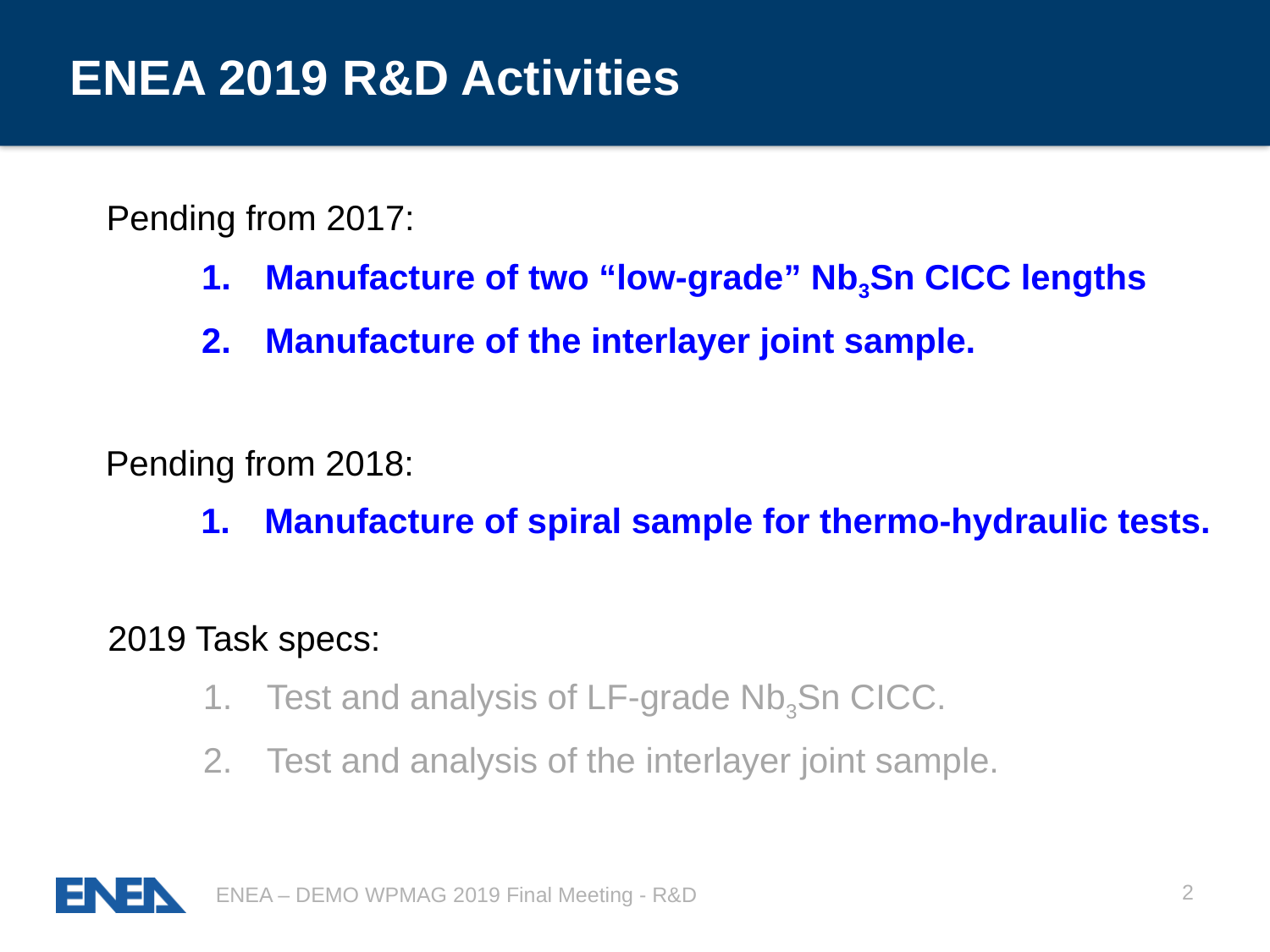

# ENEA 2019 R&D Activities
Pending from 2017:
Manufacture of two “low-grade” Nb3Sn CICC lengths
Manufacture of the interlayer joint sample.
Pending from 2018:
Manufacture of spiral sample for thermo-hydraulic tests.
2019 Task specs:
Test and analysis of LF-grade Nb3Sn CICC.
Test and analysis of the interlayer joint sample.
2
ENEA – DEMO WPMAG 2019 Final Meeting - R&D